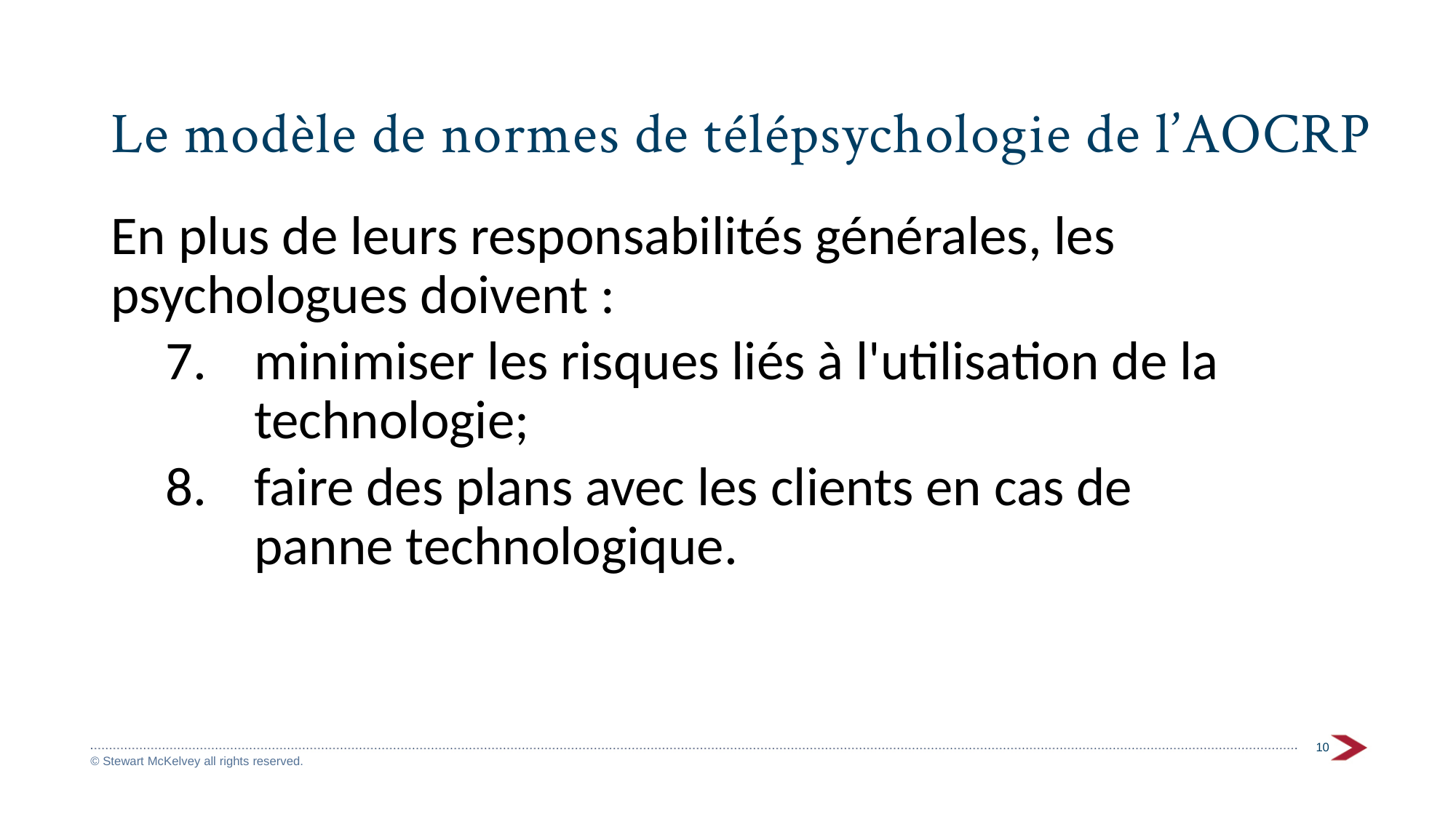

# Le modèle de normes de télépsychologie de l’AOCRP
En plus de leurs responsabilités générales, les psychologues doivent :
minimiser les risques liés à l'utilisation de la technologie;
faire des plans avec les clients en cas de panne technologique.